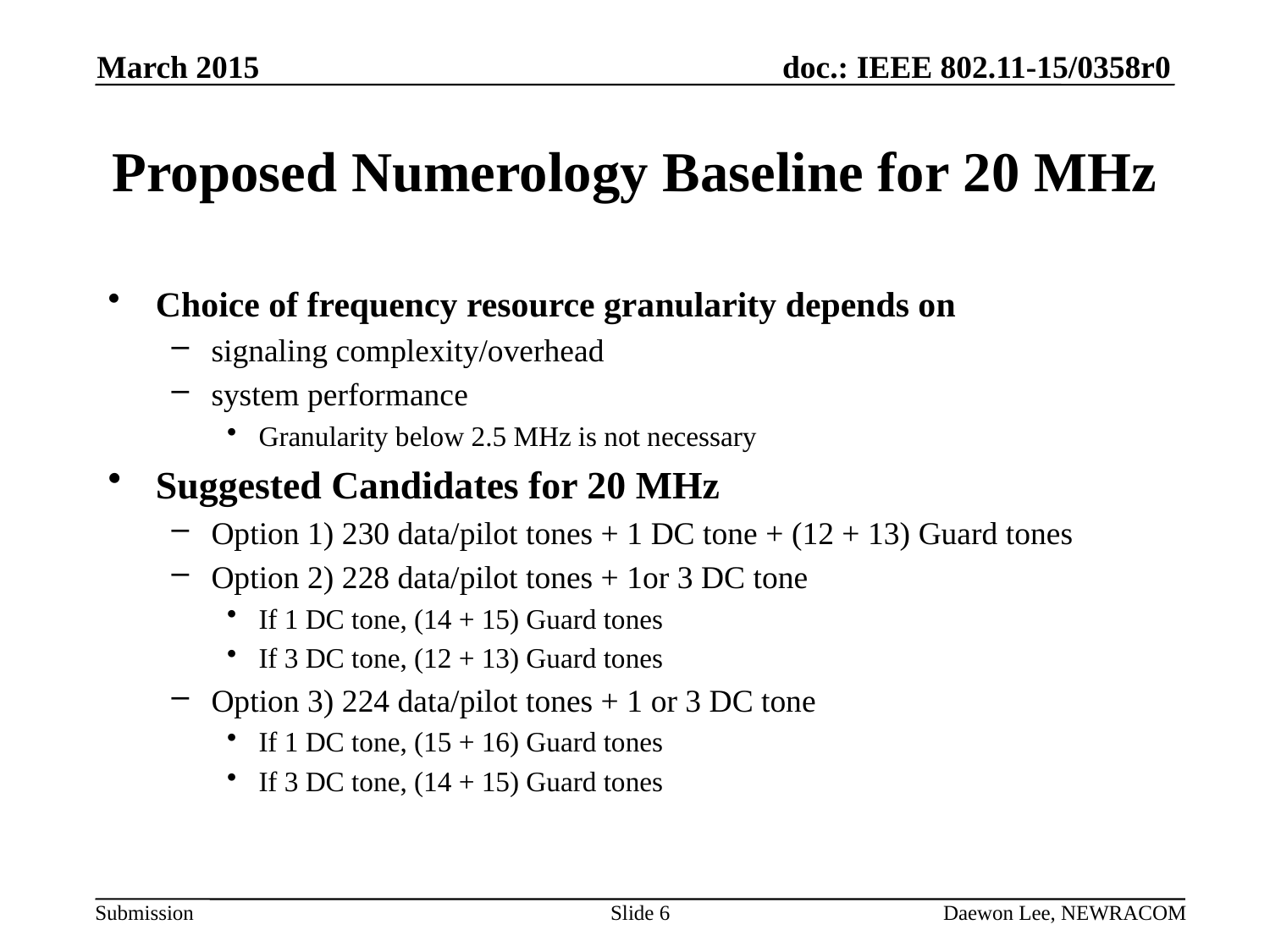

March 2015
# Proposed Numerology Baseline for 20 MHz
Choice of frequency resource granularity depends on
signaling complexity/overhead
system performance
Granularity below 2.5 MHz is not necessary
Suggested Candidates for 20 MHz
Option 1) 230 data/pilot tones + 1 DC tone + (12 + 13) Guard tones
Option 2) 228 data/pilot tones + 1or 3 DC tone
If 1 DC tone, (14 + 15) Guard tones
If 3 DC tone, (12 + 13) Guard tones
Option 3) 224 data/pilot tones + 1 or 3 DC tone
If 1 DC tone, (15 + 16) Guard tones
If 3 DC tone, (14 + 15) Guard tones

Slide 6
Daewon Lee, NEWRACOM